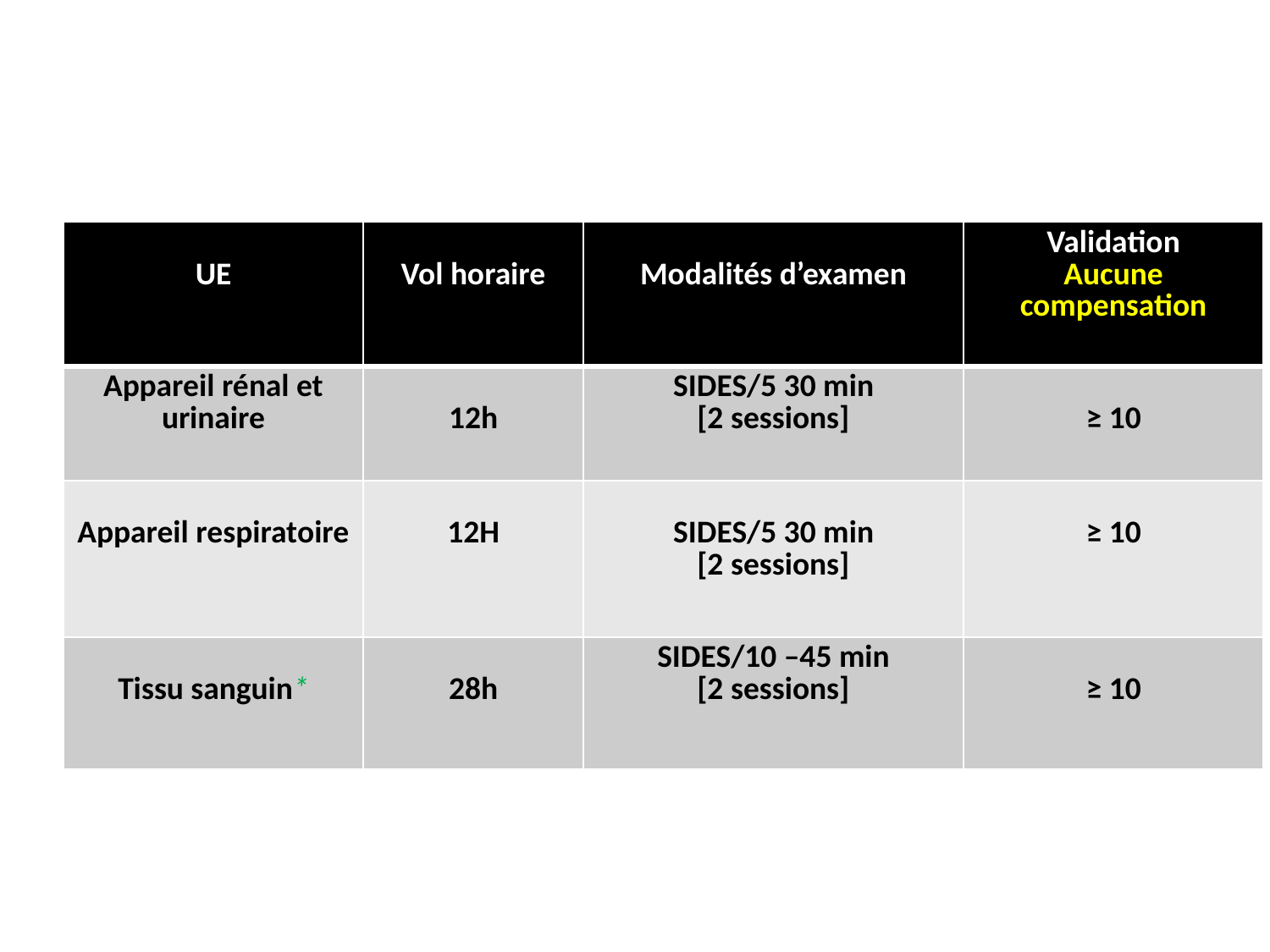

| UE | Vol horaire | Modalités d’examen | Validation Aucune compensation |
| --- | --- | --- | --- |
| Appareil rénal et urinaire | 12h | SIDES/5 30 min [2 sessions] | ≥ 10 |
| Appareil respiratoire | 12H | SIDES/5 30 min [2 sessions] | ≥ 10 |
| Tissu sanguin\* | 28h | SIDES/10 –45 min [2 sessions] | ≥ 10 |